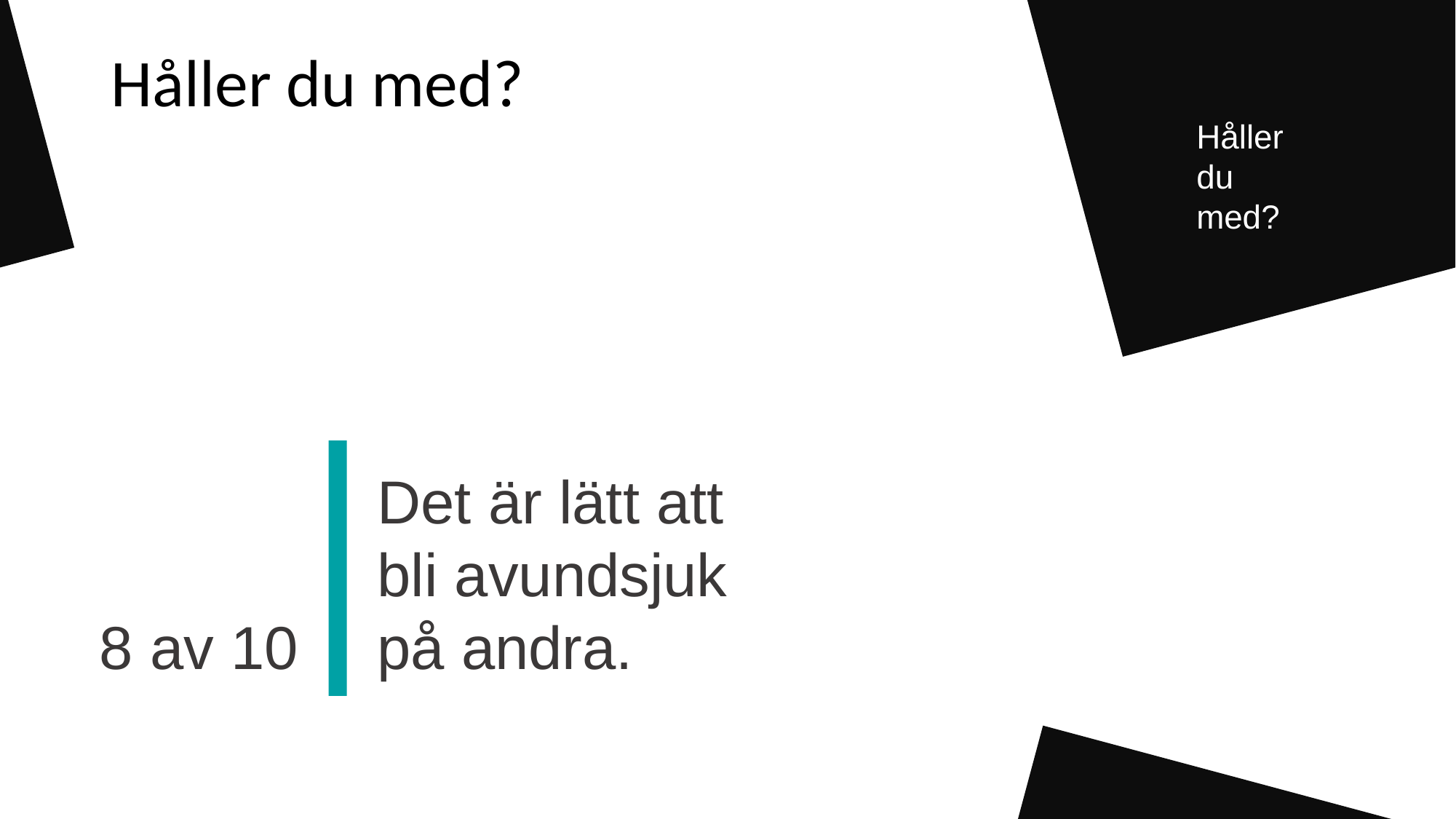

8 av 10
Det är lätt att bli avundsjuk på andra.
# Håller du med?